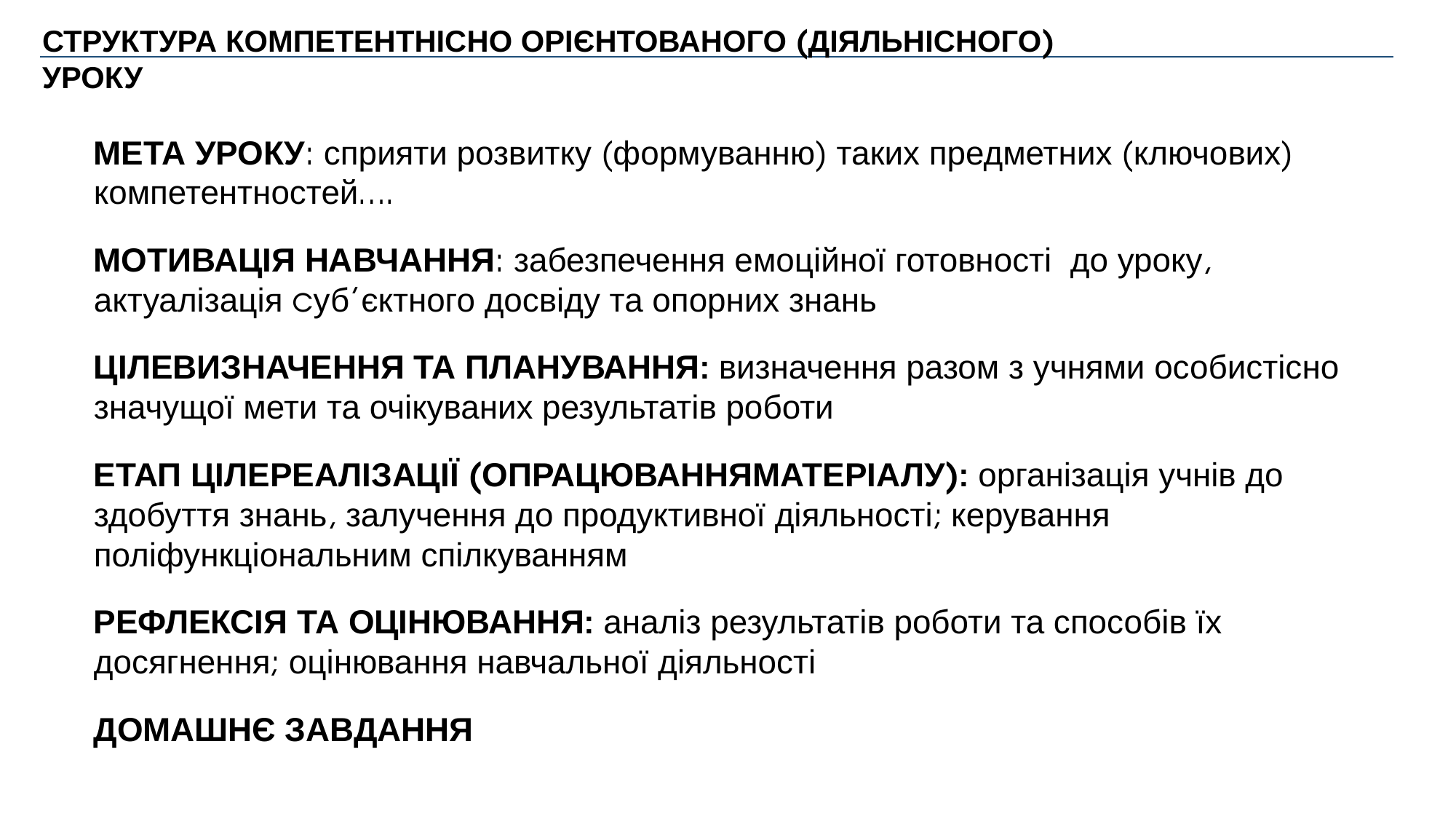

СТРУКТУРА КОМПЕТЕНТНІСНО ОРІЄНТОВАНОГО (ДІЯЛЬНІСНОГО) УРОКУ
МЕТА УРОКУ: сприяти розвитку (формуванню) таких предметних (ключових)   компетентностей….
МОТИВАЦІЯ НАВЧАННЯ: забезпечення емоційної готовності  до уроку, актуалізація cуб’єктного досвіду та опорних знань
ЦІЛЕВИЗНАЧЕННЯ ТА ПЛАНУВАННЯ: визначення разом з учнями особистісно значущої мети та очікуваних результатів роботи
ЕТАП ЦІЛЕРЕАЛІЗАЦІЇ (ОПРАЦЮВАННЯМАТЕРІАЛУ): організація учнів до здобуття знань, залучення до продуктивної діяльності; керування поліфункціональним спілкуванням
РЕФЛЕКСІЯ ТА ОЦІНЮВАННЯ: аналіз результатів роботи та способів їх досягнення; оцінювання навчальної діяльності
ДОМАШНЄ ЗАВДАННЯ